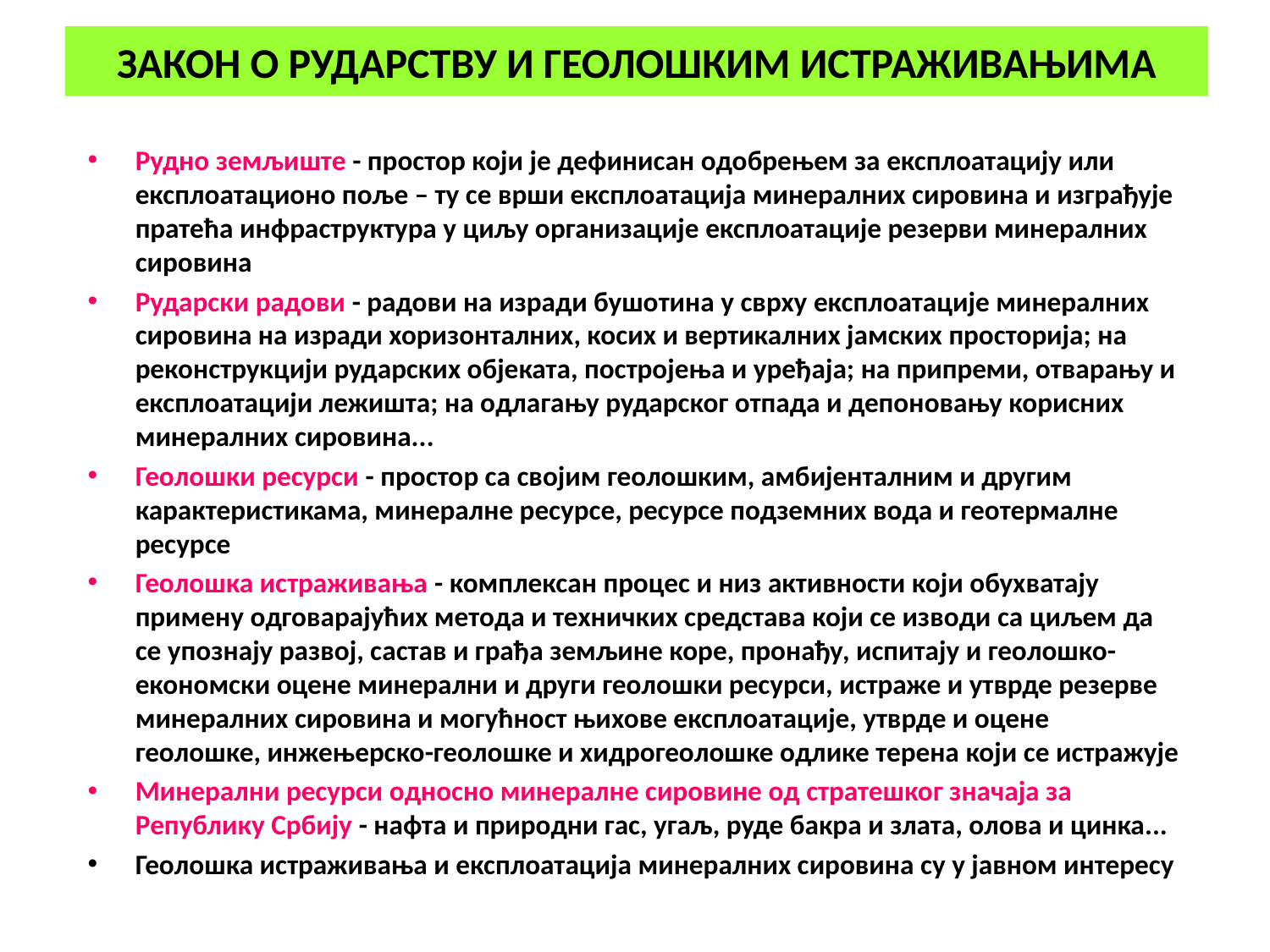

# ЗАКОН О РУДАРСТВУ И ГЕОЛОШКИМ ИСТРАЖИВАЊИМА
Рудно земљиште - простор који је дефинисан одобрењем за експлоатацију или експлоатационо поље – ту се врши експлоатација минералних сировина и изграђује пратећа инфраструктура у циљу организације експлоатације резерви минералних сировина
Рударски радови - радови на изради бушотина у сврху експлоатације минералних сировина на изради хоризонталних, косих и вертикалних јамских просторија; на реконструкцији рударских објеката, постројења и уређаја; на припреми, отварању и експлоатацији лежишта; на одлагању рударског отпада и депоновању корисних минералних сировина...
Геолошки ресурси - простор са својим геолошким, амбијенталним и другим карактеристикама, минералне ресурсе, ресурсе подземних вода и геотермалне ресурсе
Геолошка истраживања - комплексан процес и низ активности који обухватају примену одговарајућих метода и техничких средстава који се изводи са циљем да се упознају развој, састав и грађа земљине коре, пронађу, испитају и геолошко-економски оцене минерални и други геолошки ресурси, истраже и утврде резерве минералних сировина и могућност њихове експлоатације, утврде и оцене геолошке, инжењерско-геолошке и хидрогеолошке одлике терена који се истражује
Минерални ресурси односно минералне сировине од стратешког значаја за Републику Србију - нафта и природни гас, угаљ, руде бакра и злата, олова и цинка...
Геолошка истраживања и експлоатација минералних сировина су у јавном интересу